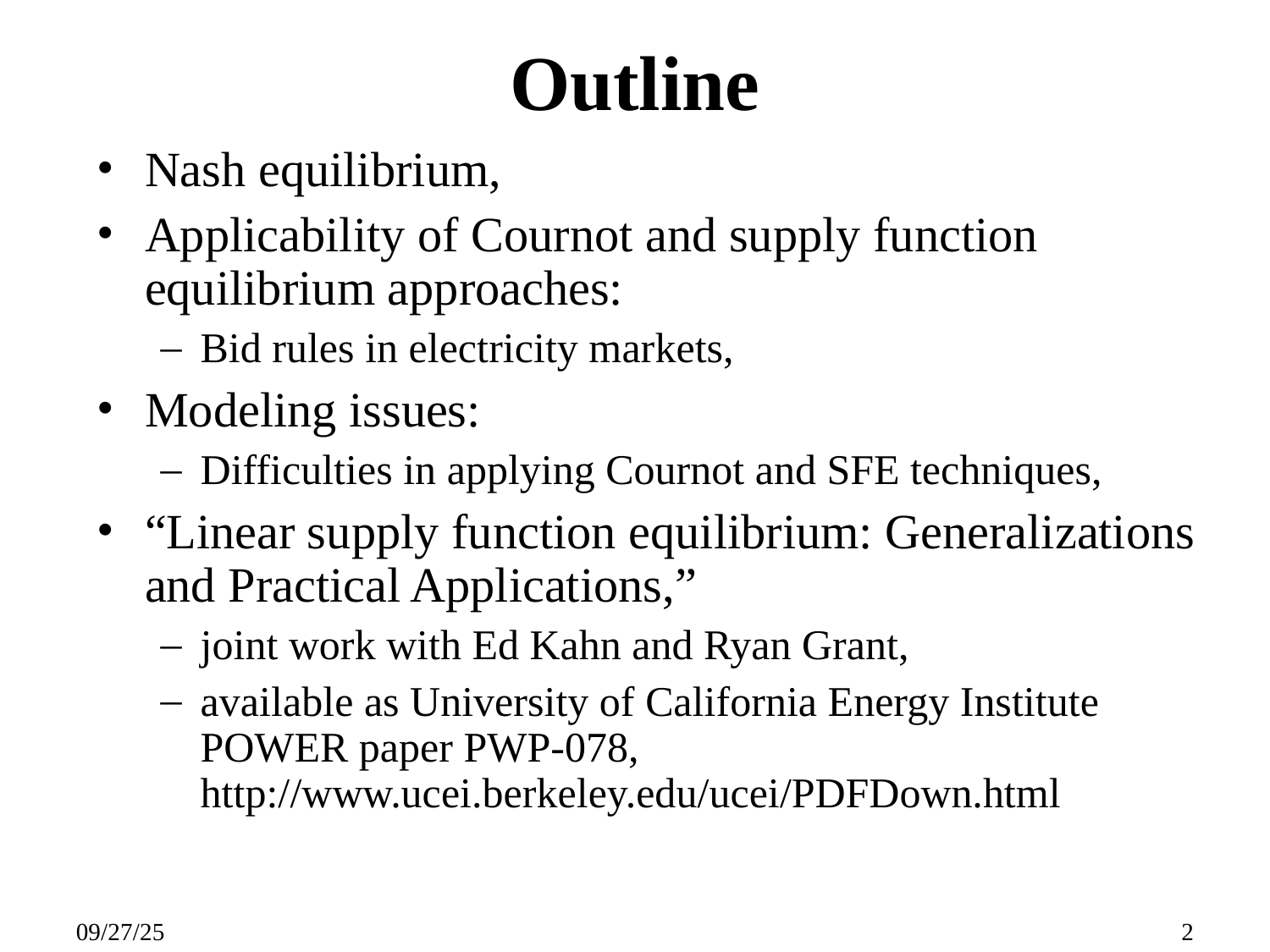

# Outline
Nash equilibrium,
Applicability of Cournot and supply function equilibrium approaches:
Bid rules in electricity markets,
Modeling issues:
Difficulties in applying Cournot and SFE techniques,
“Linear supply function equilibrium: Generalizations and Practical Applications,”
joint work with Ed Kahn and Ryan Grant,
available as University of California Energy Institute POWER paper PWP-078, http://www.ucei.berkeley.edu/ucei/PDFDown.html

09/27/25
2